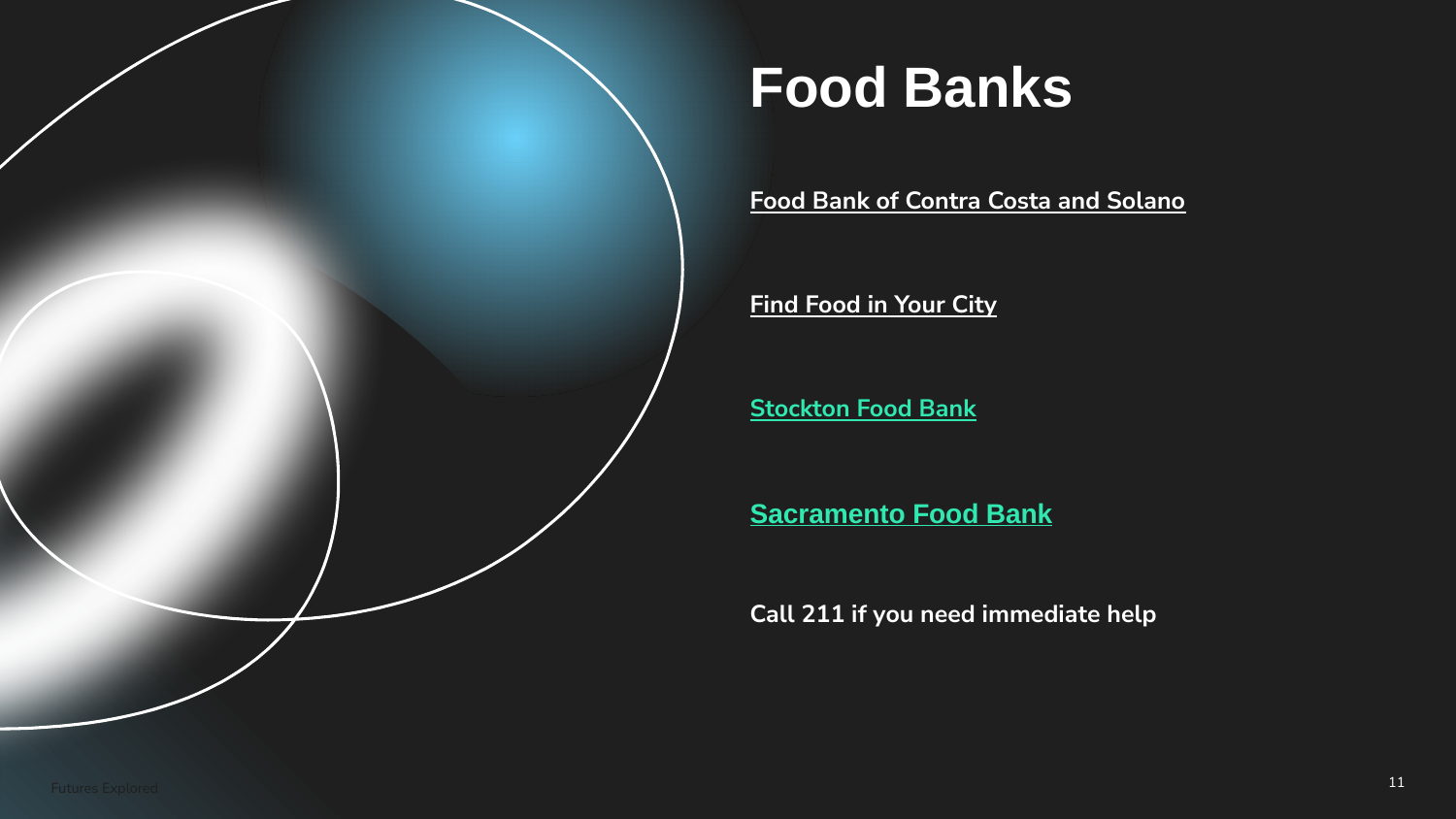

# Food Banks
Food Bank of Contra Costa and Solano

Find Food in Your City

Stockton Food Bank

Sacramento Food Bank

Call 211 if you need immediate help

Futures Explored